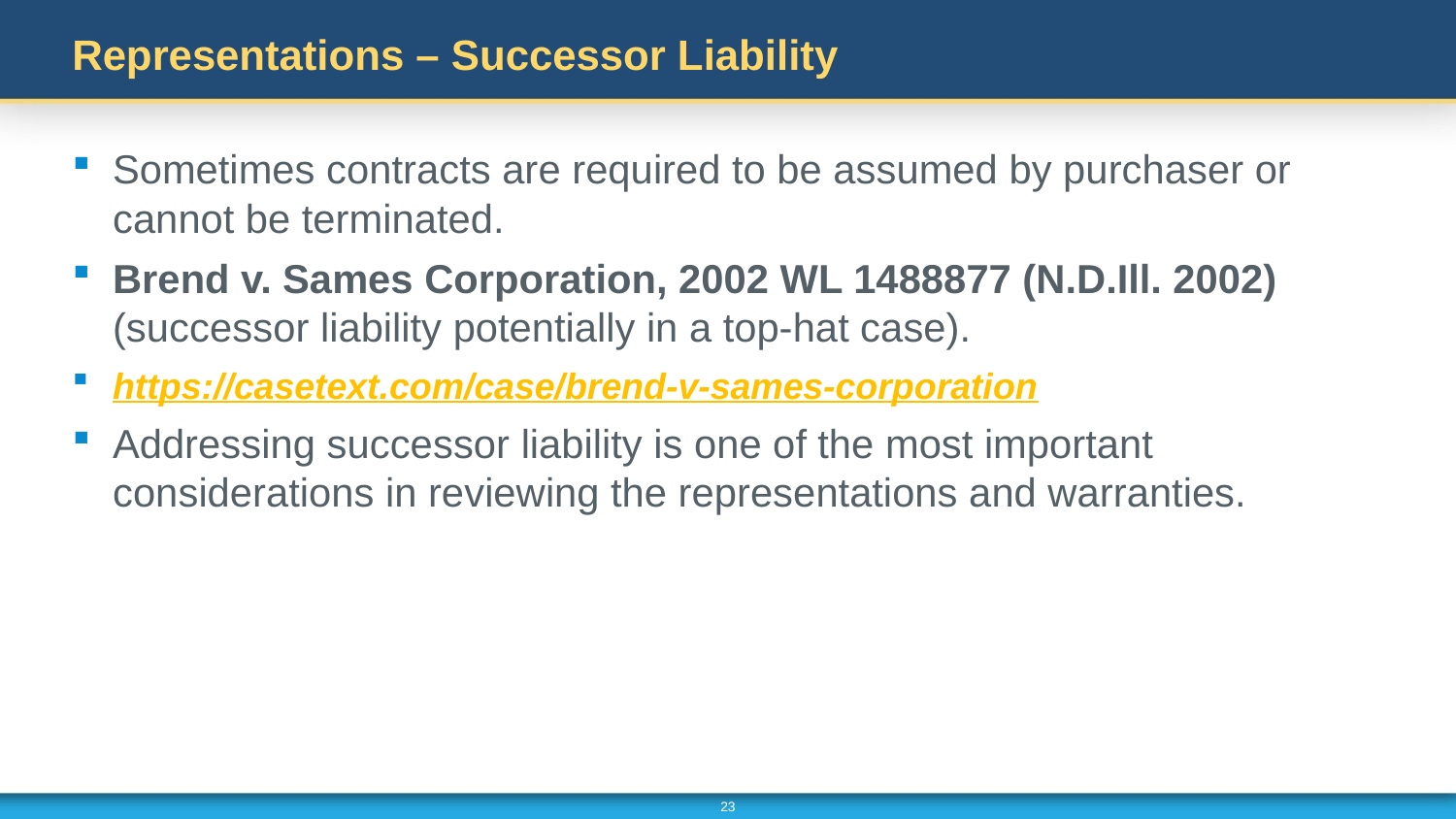

# Representations – Successor Liability
Sometimes contracts are required to be assumed by purchaser or cannot be terminated.
Brend v. Sames Corporation, 2002 WL 1488877 (N.D.Ill. 2002) (successor liability potentially in a top-hat case).
https://casetext.com/case/brend-v-sames-corporation
Addressing successor liability is one of the most important considerations in reviewing the representations and warranties.